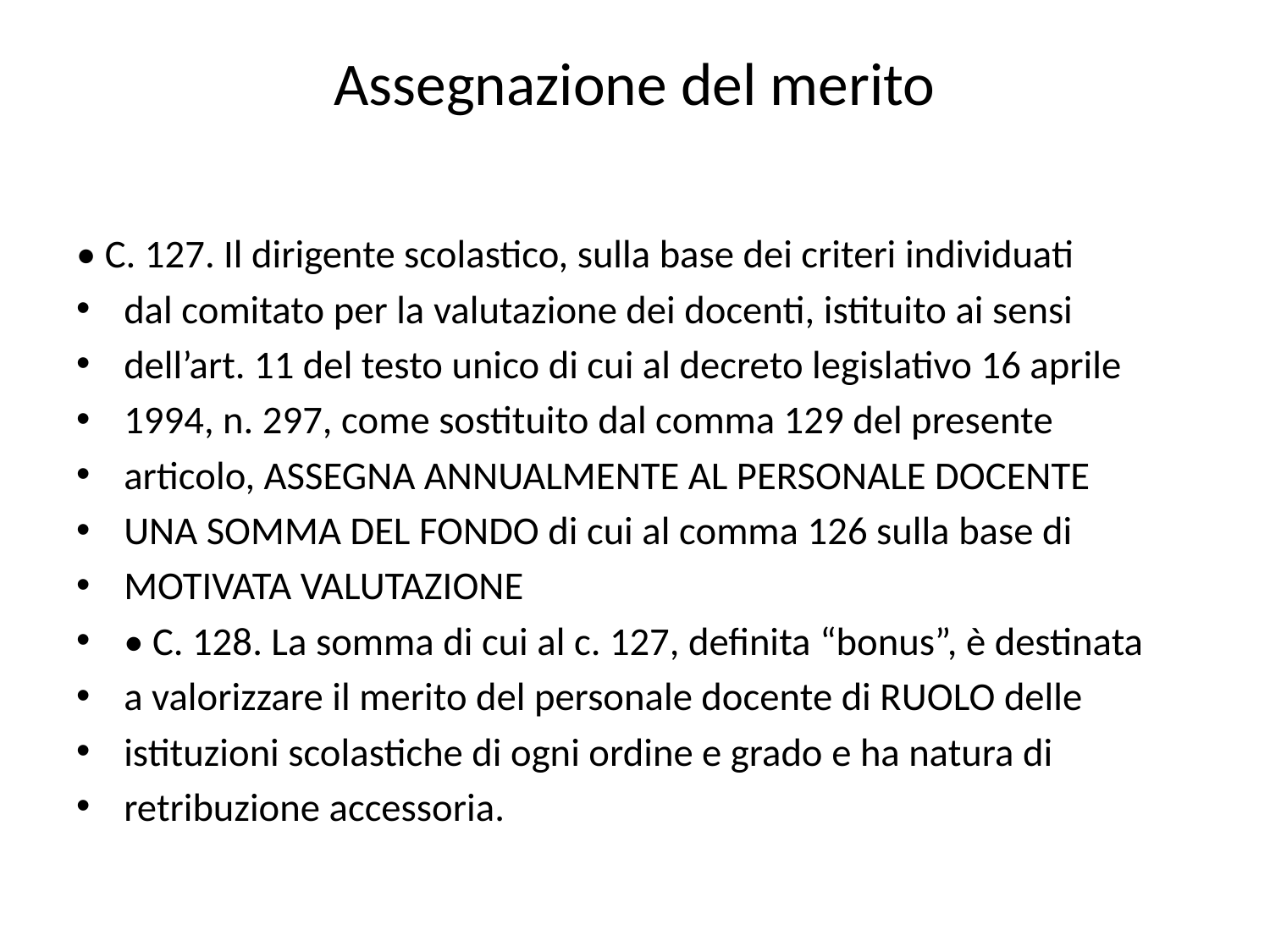

# Assegnazione del merito
• C. 127. Il dirigente scolastico, sulla base dei criteri individuati
dal comitato per la valutazione dei docenti, istituito ai sensi
dell’art. 11 del testo unico di cui al decreto legislativo 16 aprile
1994, n. 297, come sostituito dal comma 129 del presente
articolo, ASSEGNA ANNUALMENTE AL PERSONALE DOCENTE
UNA SOMMA DEL FONDO di cui al comma 126 sulla base di
MOTIVATA VALUTAZIONE
• C. 128. La somma di cui al c. 127, definita “bonus”, è destinata
a valorizzare il merito del personale docente di RUOLO delle
istituzioni scolastiche di ogni ordine e grado e ha natura di
retribuzione accessoria.